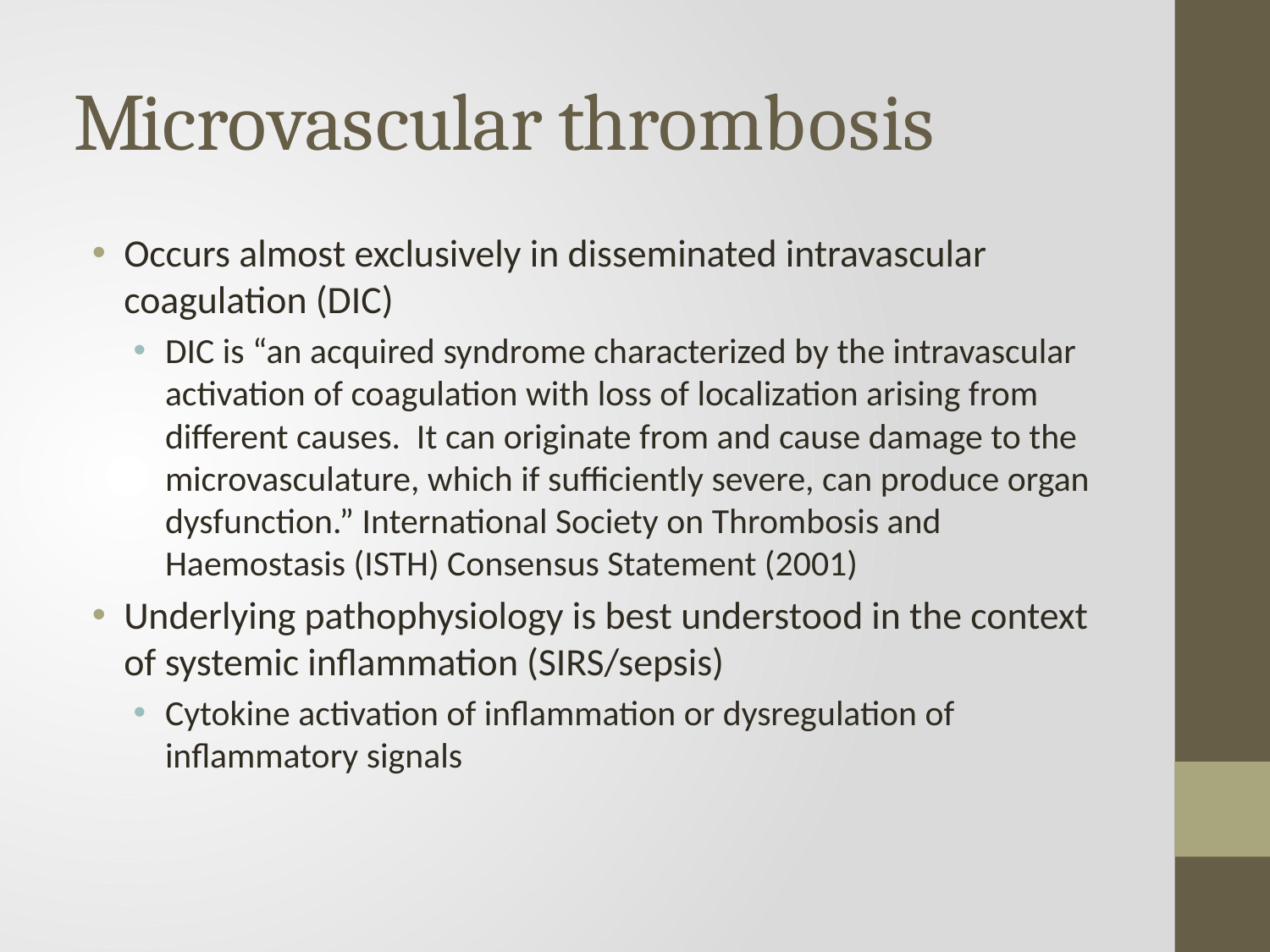

# Microvascular thrombosis
Occurs almost exclusively in disseminated intravascular coagulation (DIC)
DIC is “an acquired syndrome characterized by the intravascular activation of coagulation with loss of localization arising from different causes.  It can originate from and cause damage to the microvasculature, which if sufficiently severe, can produce organ dysfunction.” International Society on Thrombosis and Haemostasis (ISTH) Consensus Statement (2001)
Underlying pathophysiology is best understood in the context of systemic inflammation (SIRS/sepsis)
Cytokine activation of inflammation or dysregulation of inflammatory signals